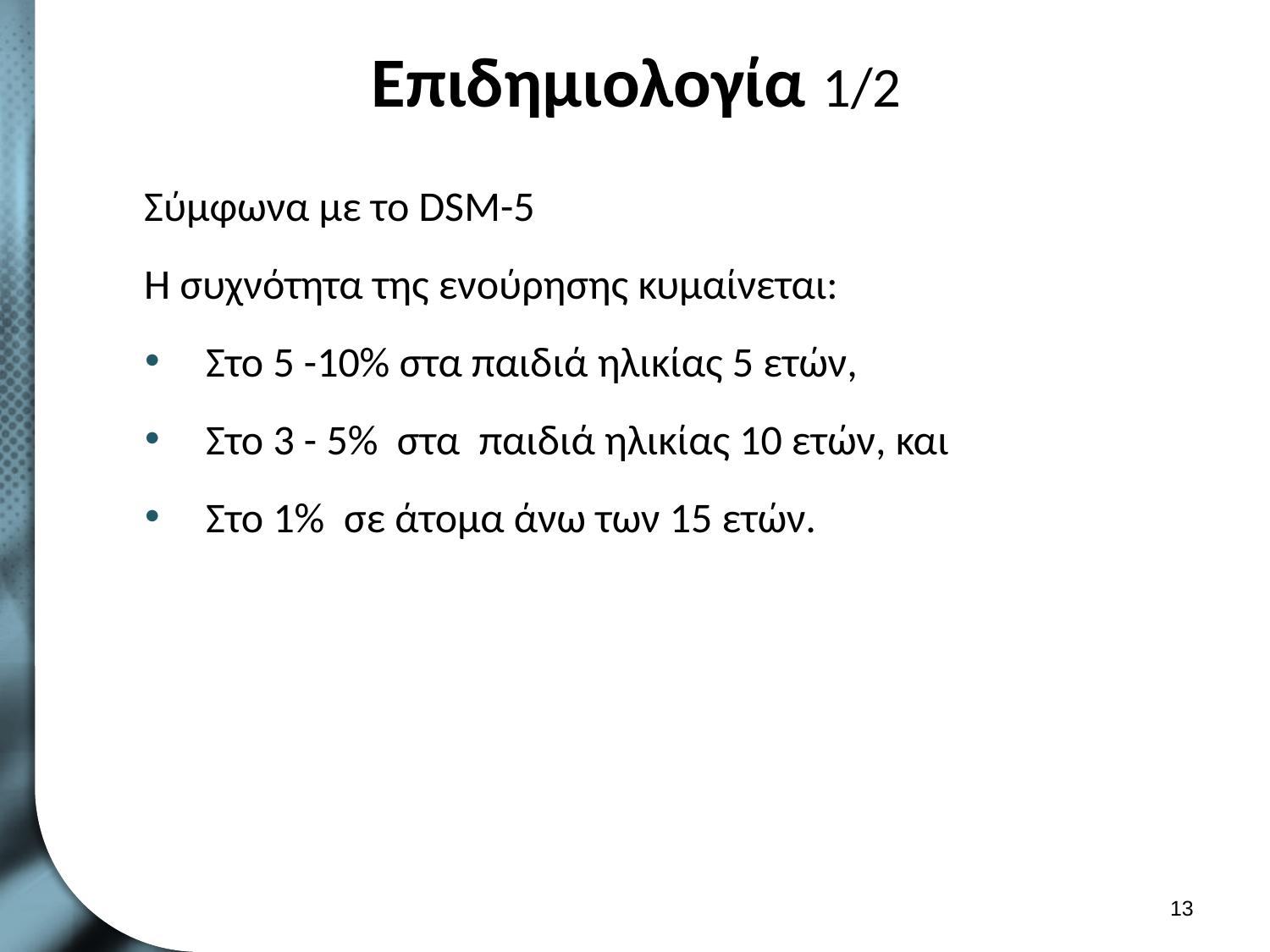

# Επιδημιολογία 1/2
Σύμφωνα με το DSM-5
Η συχνότητα της ενούρησης κυμαίνεται:
Στο 5 -10% στα παιδιά ηλικίας 5 ετών,
Στο 3 - 5%  στα  παιδιά ηλικίας 10 ετών, και
Στο 1%  σε άτομα άνω των 15 ετών.

13